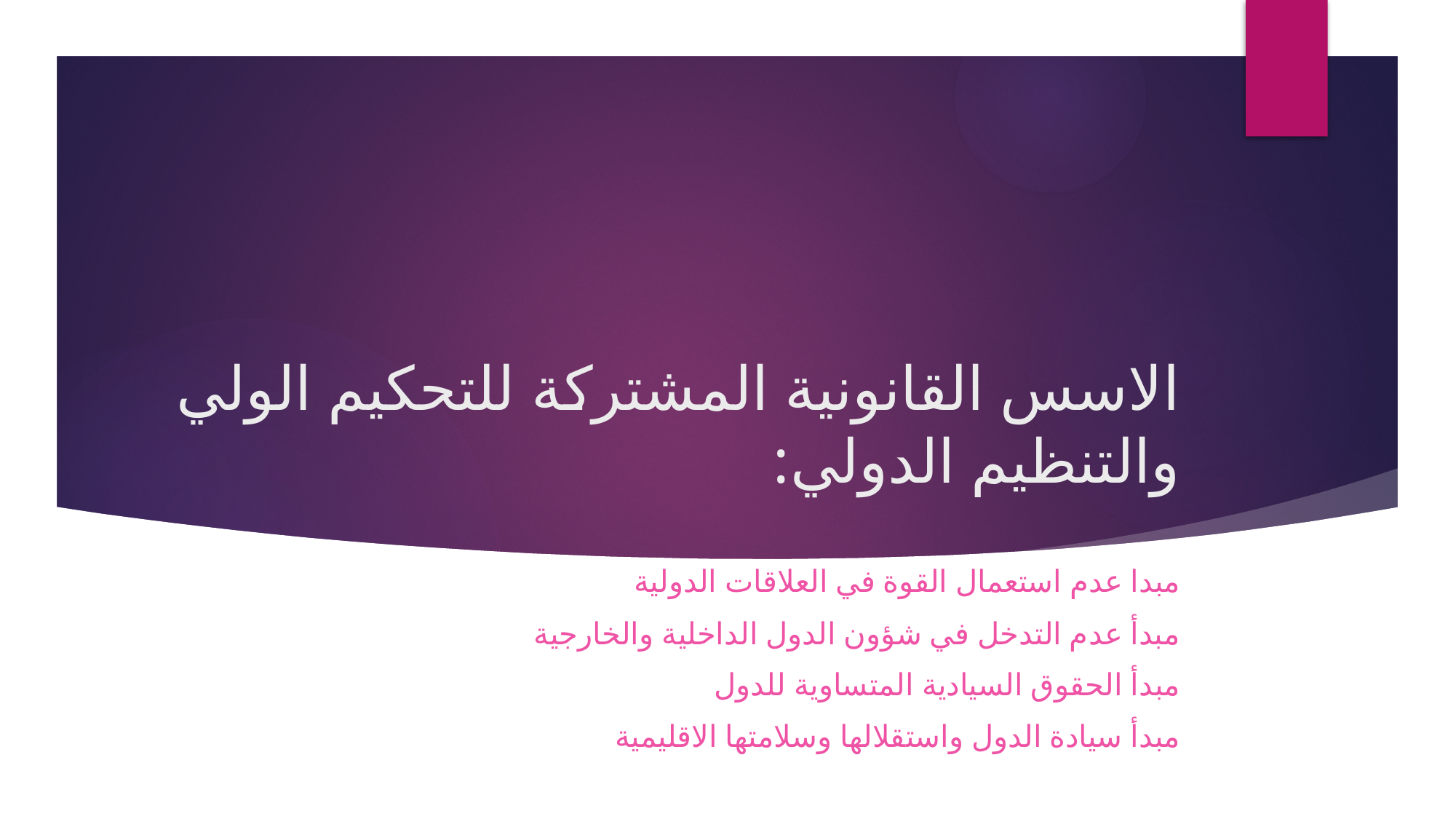

# الاسس القانونية المشتركة للتحكيم الولي والتنظيم الدولي:
مبدا عدم استعمال القوة في العلاقات الدولية
مبدأ عدم التدخل في شؤون الدول الداخلية والخارجية
مبدأ الحقوق السيادية المتساوية للدول
مبدأ سيادة الدول واستقلالها وسلامتها الاقليمية